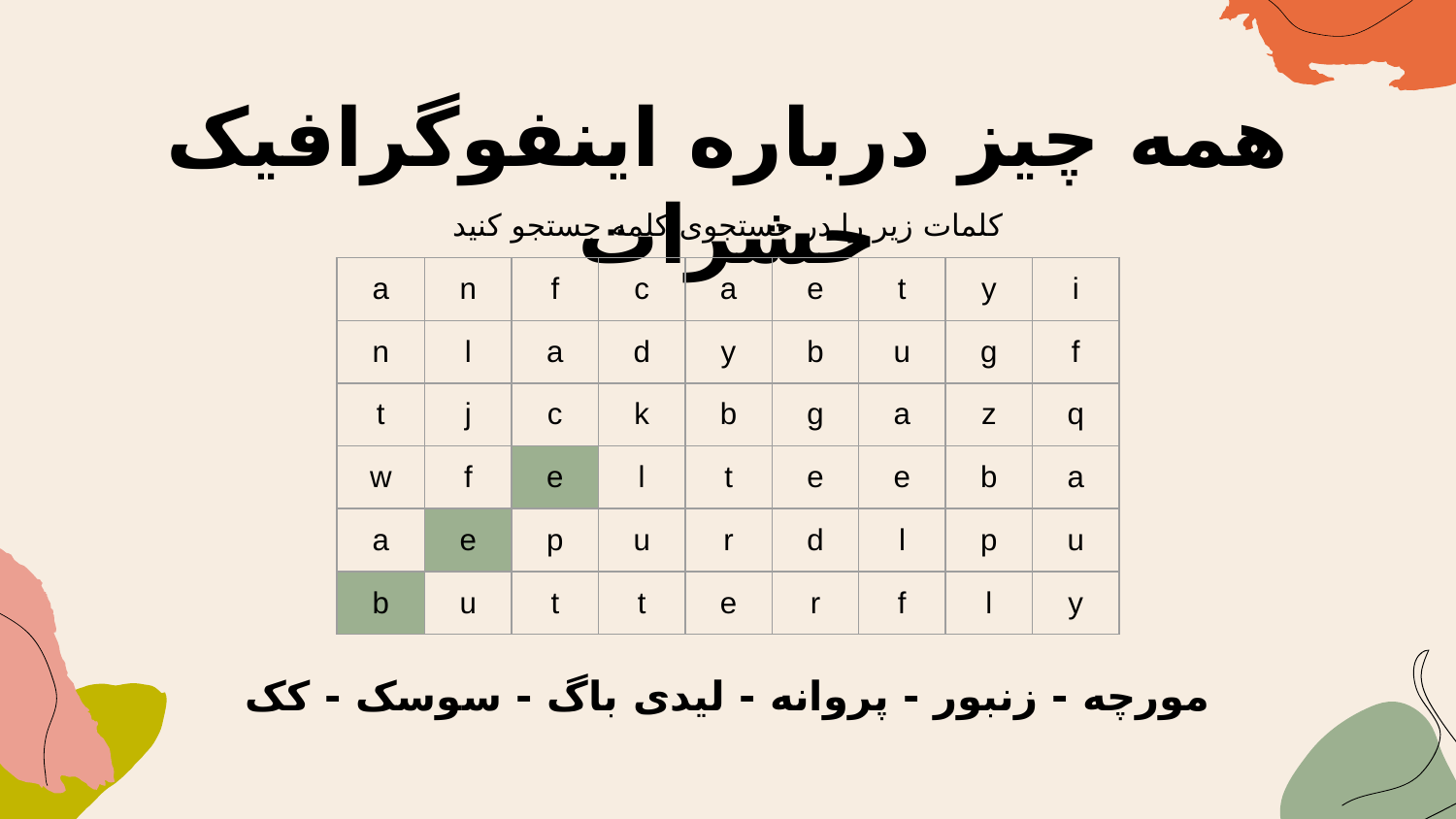

# همه چیز درباره اینفوگرافیک حشرات
کلمات زیر را در جستجوی کلمه جستجو کنید
| a | n | f | c | a | e | t | y | i |
| --- | --- | --- | --- | --- | --- | --- | --- | --- |
| n | l | a | d | y | b | u | g | f |
| t | j | c | k | b | g | a | z | q |
| w | f | e | l | t | e | e | b | a |
| a | e | p | u | r | d | l | p | u |
| b | u | t | t | e | r | f | l | y |
مورچه - زنبور - پروانه - لیدی باگ - سوسک - کک